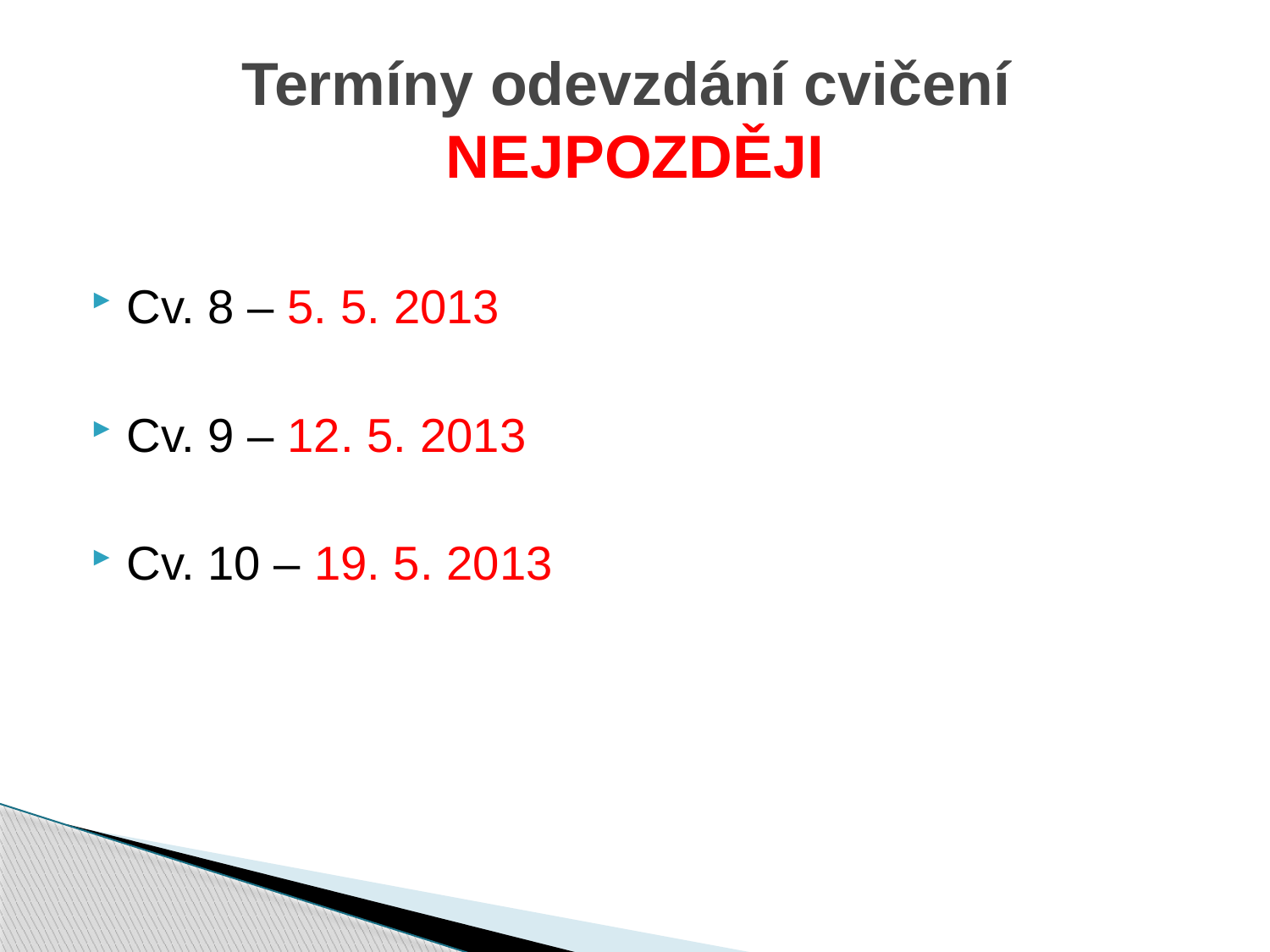

# Termíny odevzdání cvičení NEJPOZDĚJI

Cv. 8 – 5. 5. 2013

Cv. 9 – 12. 5. 2013

Cv. 10 – 19. 5. 2013